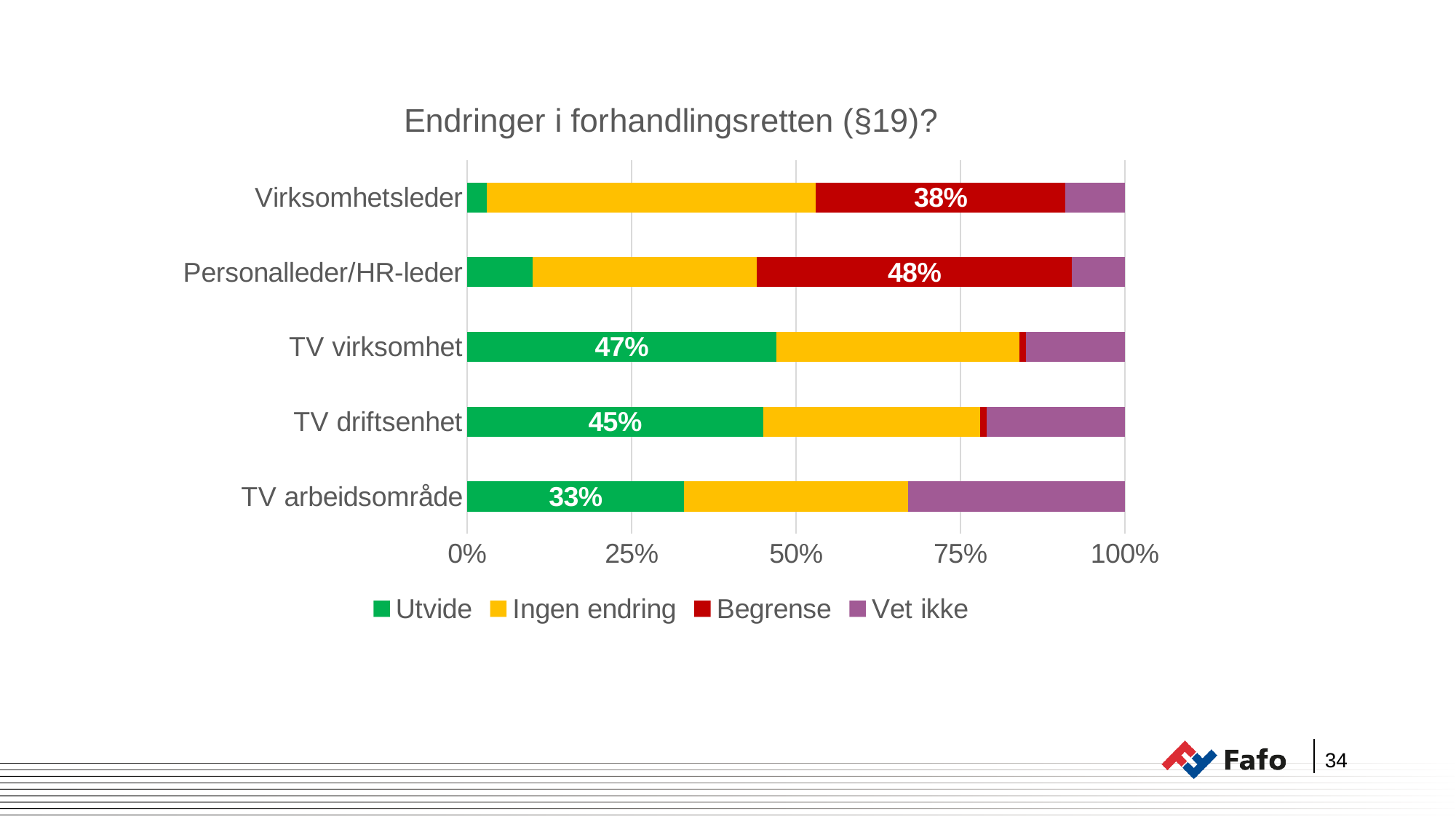

### Chart: Endringer i forhandlingsretten (§19)?

| Category | Utvide | Ingen endring | Begrense | Vet ikke |
|---|---|---|---|---|
| TV arbeidsområde | 0.33 | 0.34 | 0.0 | 0.34 |
| TV driftsenhet | 0.45 | 0.33 | 0.01 | 0.21 |
| TV virksomhet | 0.47 | 0.37 | 0.01 | 0.15 |
| Personalleder/HR-leder | 0.1 | 0.34 | 0.48 | 0.09 |
| Virksomhetsleder | 0.03 | 0.5 | 0.38 | 0.1 |
34